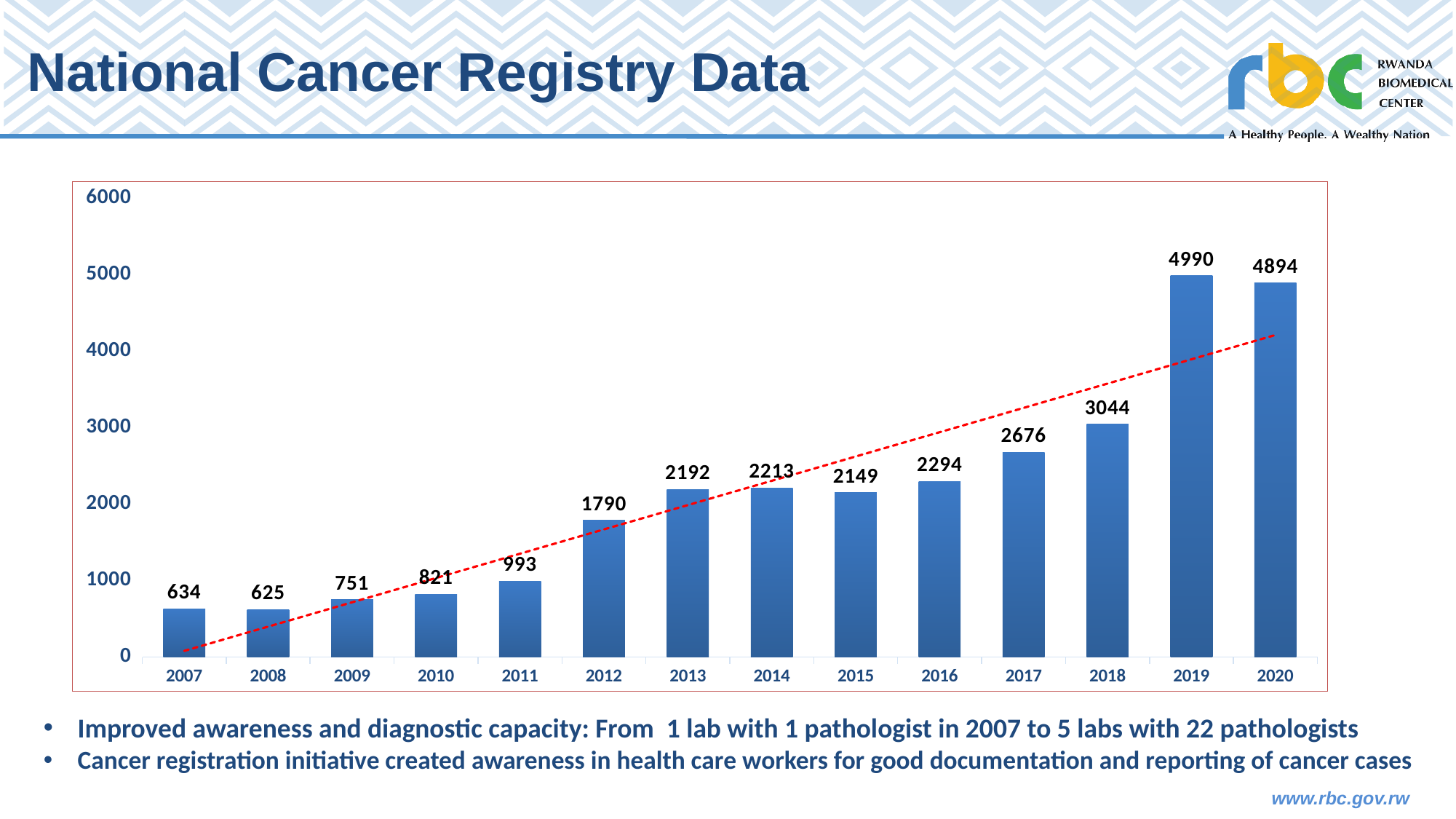

# National Cancer Registry Data

### Chart

| Category | cases |
|---|---|
| 2007 | 634.0 |
| 2008 | 625.0 |
| 2009 | 751.0 |
| 2010 | 821.0 |
| 2011 | 993.0 |
| 2012 | 1790.0 |
| 2013 | 2192.0 |
| 2014 | 2213.0 |
| 2015 | 2149.0 |
| 2016 | 2294.0 |
| 2017 | 2676.0 |
| 2018 | 3044.0 |
| 2019 | 4990.0 |
| 2020 | 4894.0 |
Improved awareness and diagnostic capacity: From  1 lab with 1 pathologist in 2007 to 5 labs with 22 pathologists
Cancer registration initiative created awareness in health care workers for good documentation and reporting of cancer cases